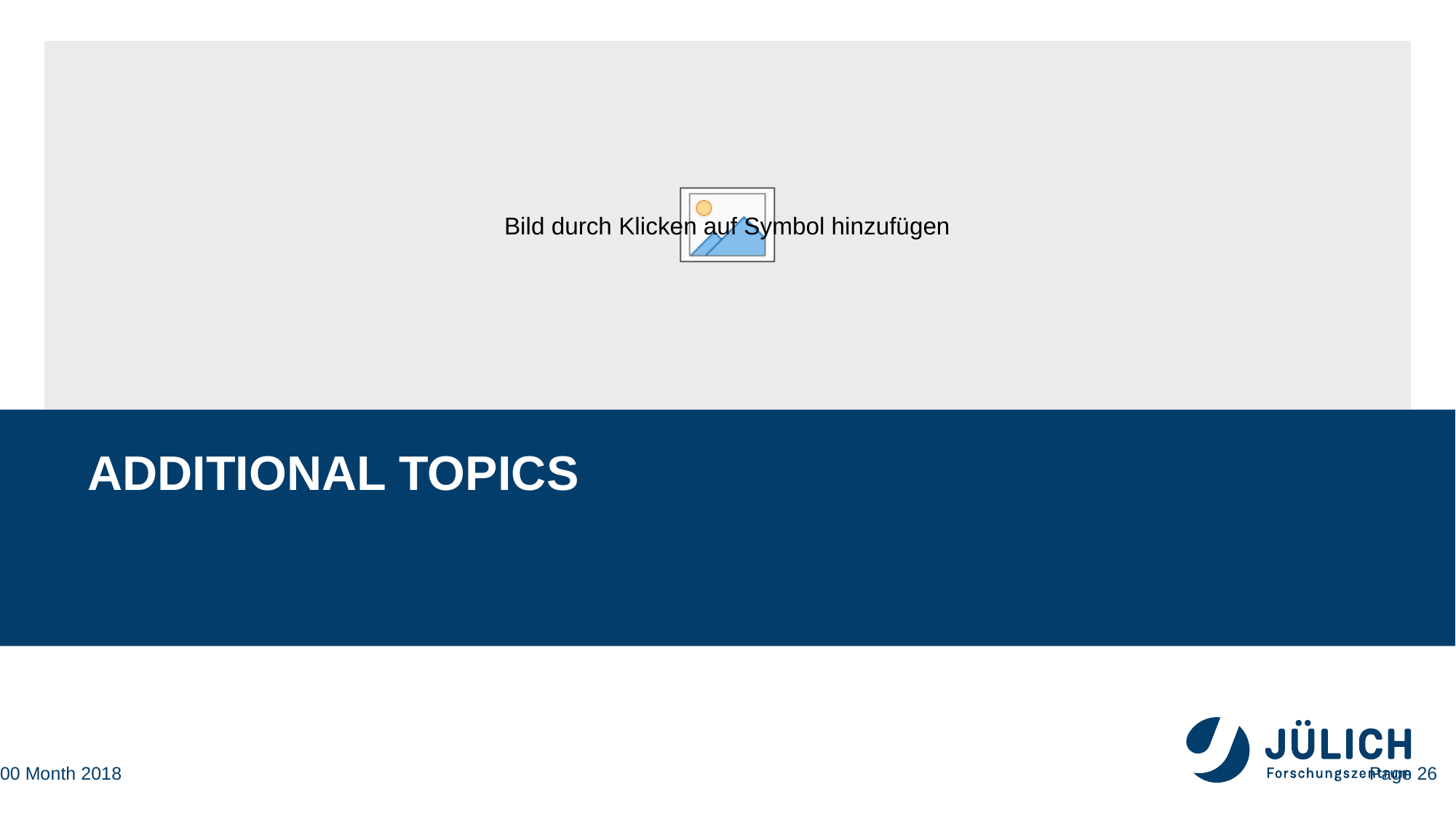

# Additional Topics

00 Month 2018
Page 26